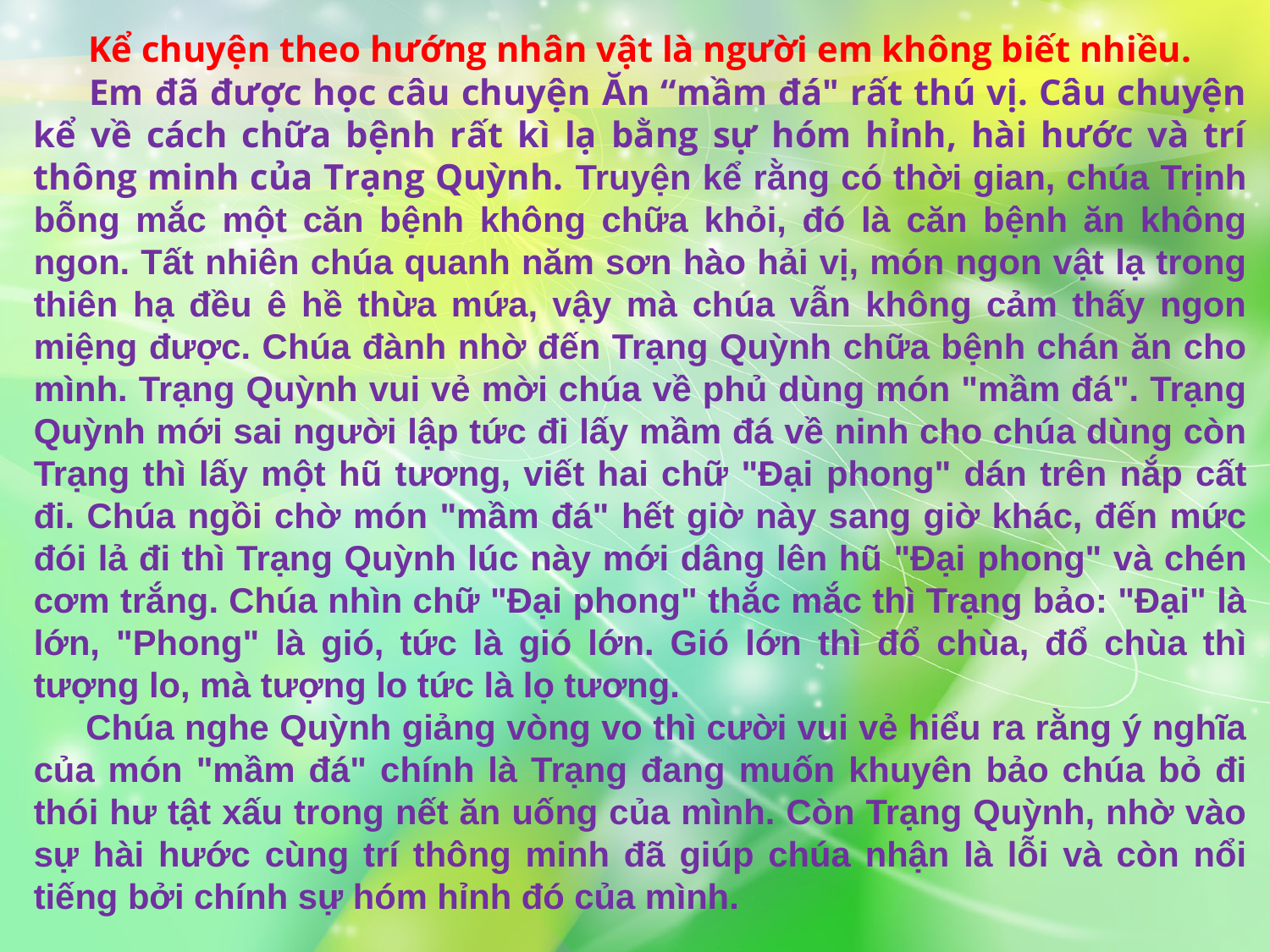

Kể chuyện theo hướng nhân vật là người em không biết nhiều.
     Em đã được học câu chuyện Ăn “mầm đá" rất thú vị. Câu chuyện kể về cách chữa bệnh rất kì lạ bằng sự hóm hỉnh, hài hước và trí thông minh của Trạng Quỳnh. Truyện kể rằng có thời gian, chúa Trịnh bỗng mắc một căn bệnh không chữa khỏi, đó là căn bệnh ăn không ngon. Tất nhiên chúa quanh năm sơn hào hải vị, món ngon vật lạ trong thiên hạ đều ê hề thừa mứa, vậy mà chúa vẫn không cảm thấy ngon miệng được. Chúa đành nhờ đến Trạng Quỳnh chữa bệnh chán ăn cho mình. Trạng Quỳnh vui vẻ mời chúa về phủ dùng món "mầm đá". Trạng Quỳnh mới sai người lập tức đi lấy mầm đá về ninh cho chúa dùng còn Trạng thì lấy một hũ tương, viết hai chữ "Đại phong" dán trên nắp cất đi. Chúa ngồi chờ món "mầm đá" hết giờ này sang giờ khác, đến mức đói lả đi thì Trạng Quỳnh lúc này mới dâng lên hũ "Đại phong" và chén cơm trắng. Chúa nhìn chữ "Đại phong" thắc mắc thì Trạng bảo: "Đại" là lớn, "Phong" là gió, tức là gió lớn. Gió lớn thì đổ chùa, đổ chùa thì tượng lo, mà tượng lo tức là lọ tương.
     Chúa nghe Quỳnh giảng vòng vo thì cười vui vẻ hiểu ra rằng ý nghĩa của món "mầm đá" chính là Trạng đang muốn khuyên bảo chúa bỏ đi thói hư tật xấu trong nết ăn uống của mình. Còn Trạng Quỳnh, nhờ vào sự hài hước cùng trí thông minh đã giúp chúa nhận là lỗi và còn nổi tiếng bởi chính sự hóm hỉnh đó của mình.